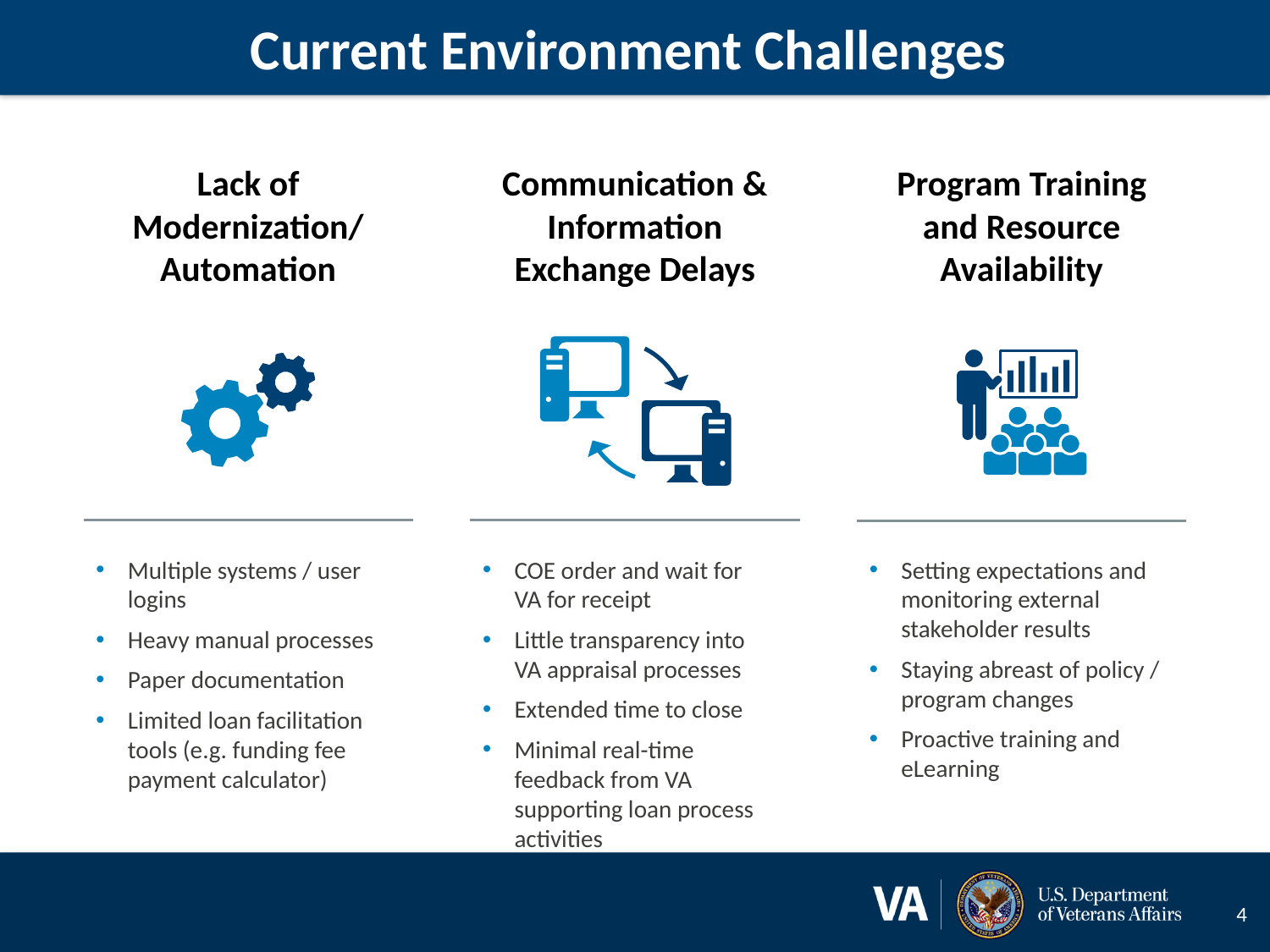

# Current Environment Challenges
Lack of Modernization/ Automation

Communication & Information Exchange Delays

Program Training and Resource Availability

Multiple systems / user logins
Heavy manual processes
Paper documentation
Limited loan facilitation tools (e.g. funding fee payment calculator)
COE order and wait for VA for receipt
Little transparency into VA appraisal processes
Extended time to close
Minimal real-time feedback from VA supporting loan process activities

Setting expectations and monitoring external stakeholder results
Staying abreast of policy / program changes
Proactive training and eLearning

4